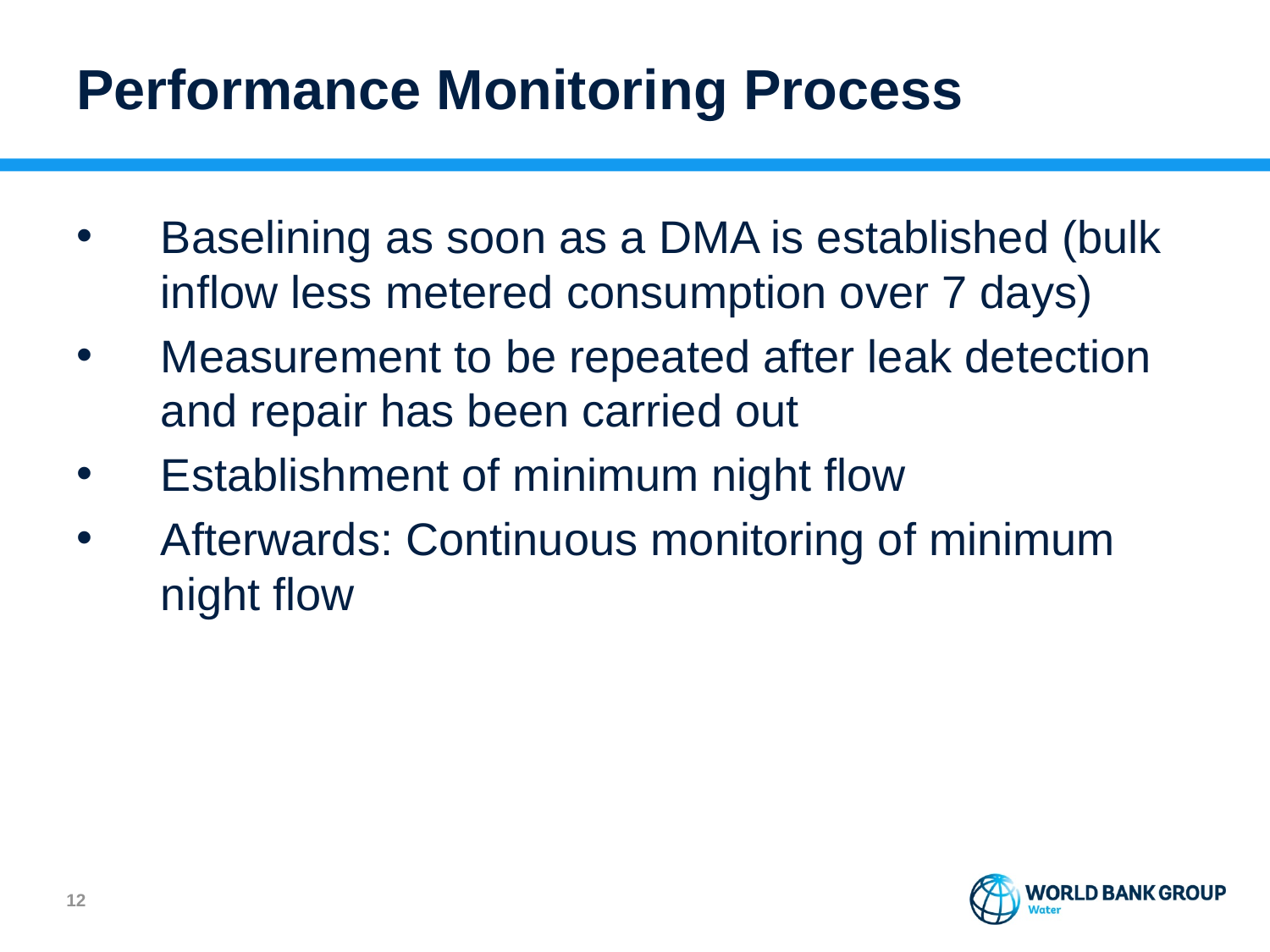

# Performance Monitoring Process
Baselining as soon as a DMA is established (bulk inflow less metered consumption over 7 days)
Measurement to be repeated after leak detection and repair has been carried out
Establishment of minimum night flow
Afterwards: Continuous monitoring of minimum night flow

12